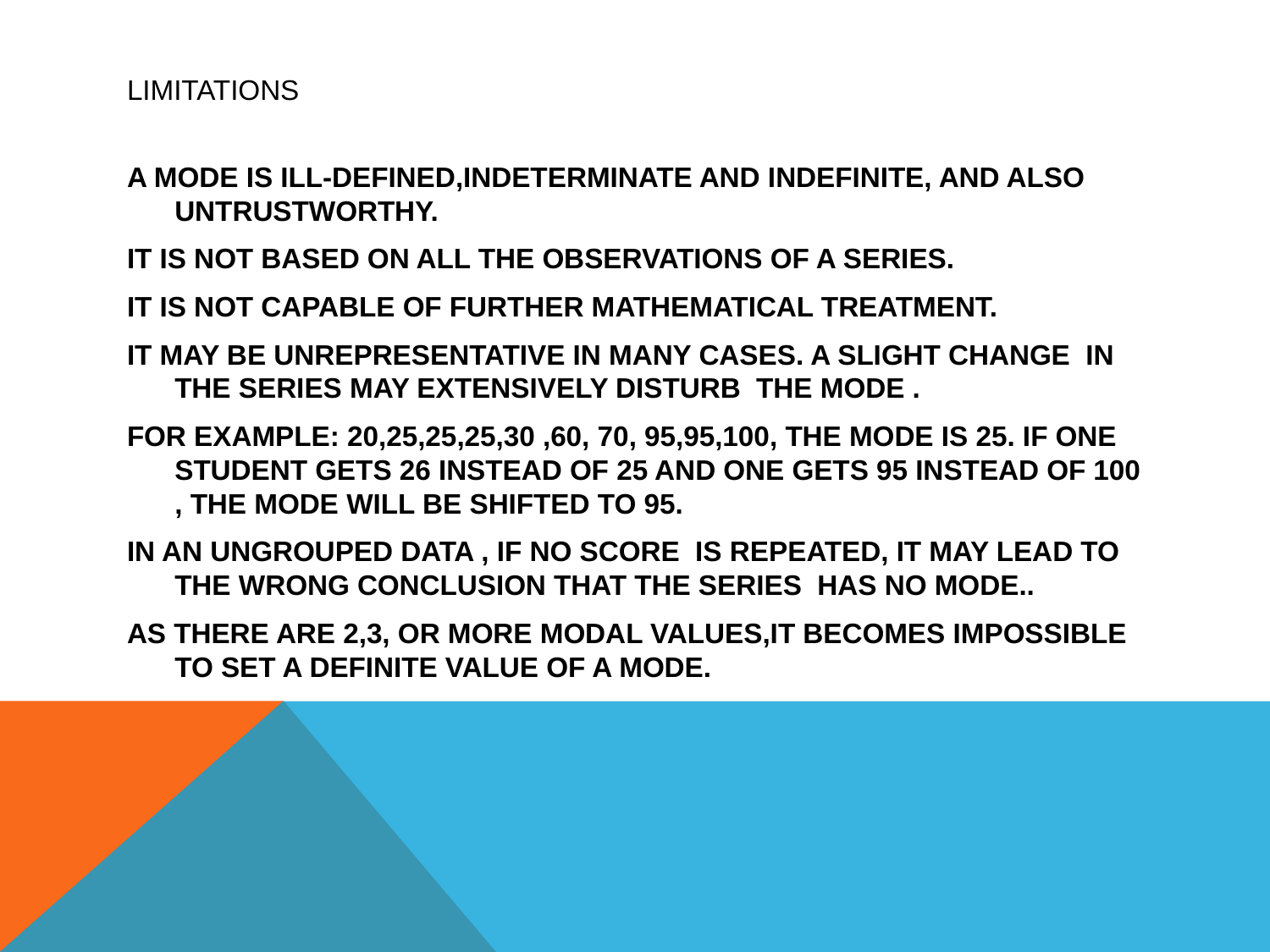

# LIMITATIONS
A MODE IS ILL-DEFINED,INDETERMINATE AND INDEFINITE, AND ALSO  UNTRUSTWORTHY.
IT IS NOT BASED ON ALL THE OBSERVATIONS OF A SERIES.
IT IS NOT CAPABLE OF FURTHER MATHEMATICAL TREATMENT.
IT MAY BE UNREPRESENTATIVE IN MANY CASES. A SLIGHT CHANGE  IN THE SERIES MAY EXTENSIVELY DISTURB  THE MODE .
FOR EXAMPLE: 20,25,25,25,30 ,60, 70, 95,95,100, THE MODE IS 25. IF ONE STUDENT GETS 26 INSTEAD OF 25 AND ONE GETS 95 INSTEAD OF 100 , THE MODE WILL BE SHIFTED TO 95.
IN AN UNGROUPED DATA , IF NO SCORE  IS REPEATED, IT MAY LEAD TO THE WRONG CONCLUSION THAT THE SERIES  HAS NO MODE..
AS THERE ARE 2,3, OR MORE MODAL VALUES,IT BECOMES IMPOSSIBLE TO SET A DEFINITE VALUE OF A MODE.